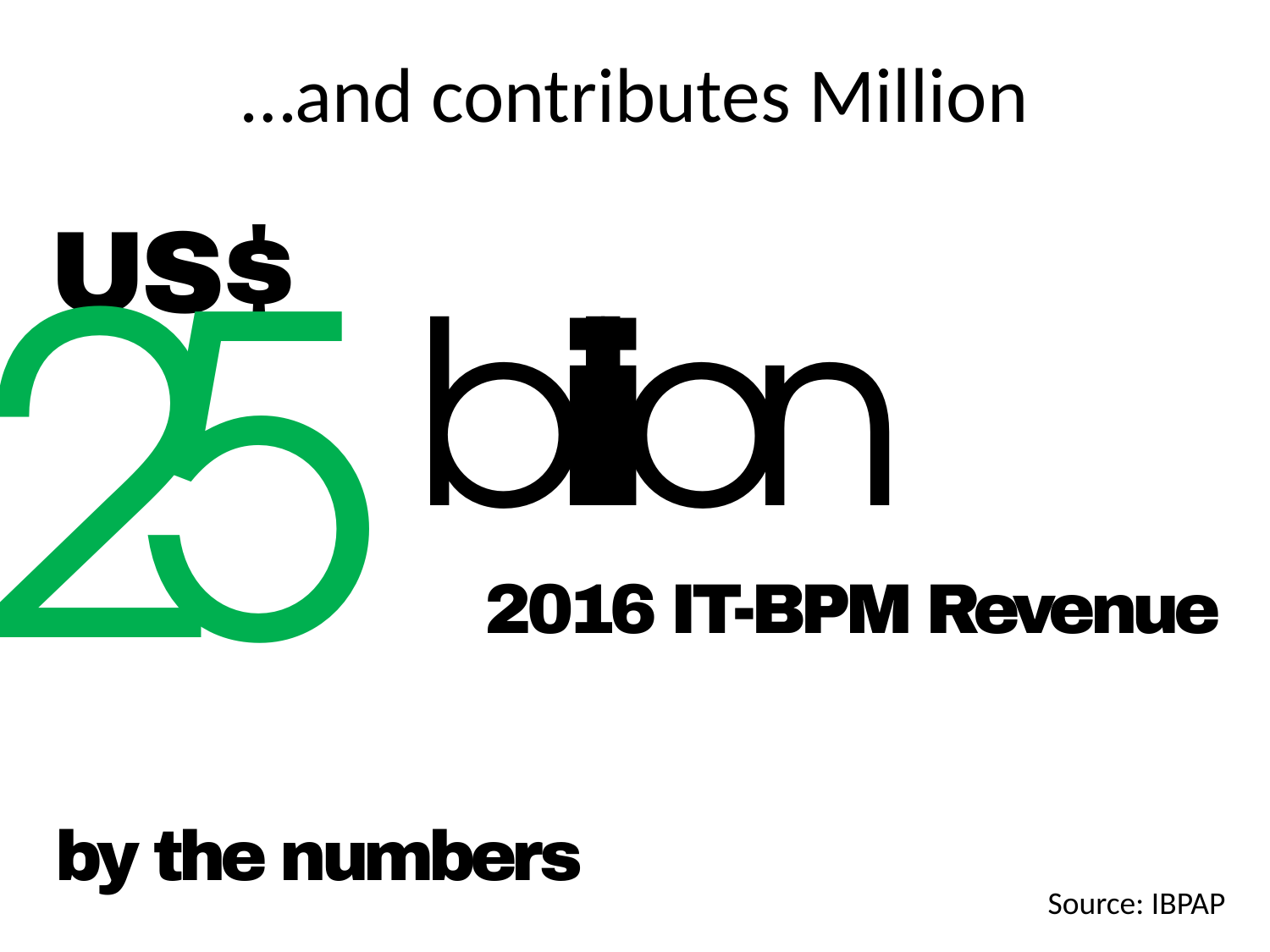

…and contributes Million
25 billion
US$
2016 IT-BPM Revenue
by the numbers
Source: IBPAP